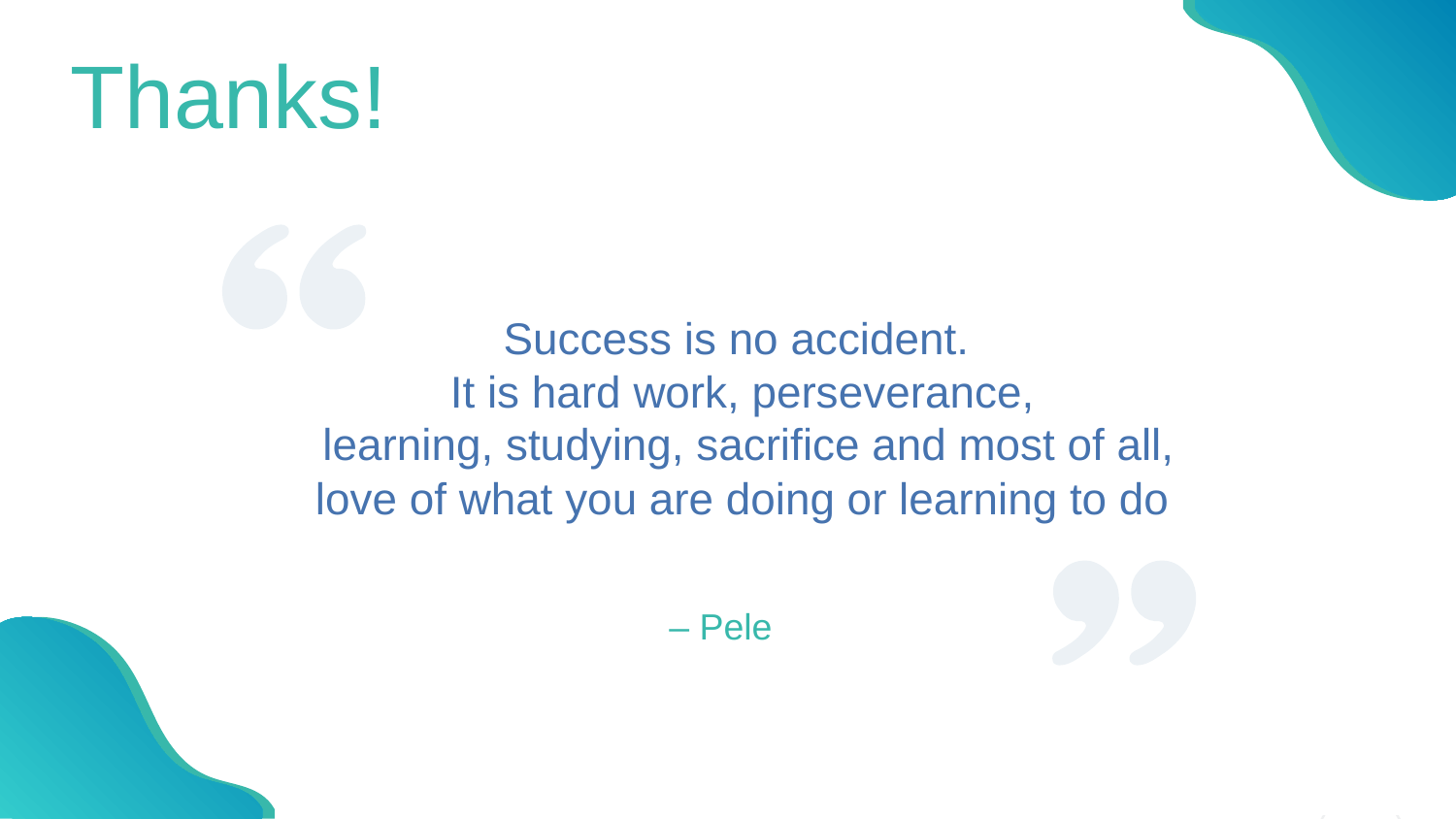

Thanks!

Success is no accident.
It is hard work, perseverance,
 learning, studying, sacrifice and most of all, love of what you are doing or learning to do

# – Pele